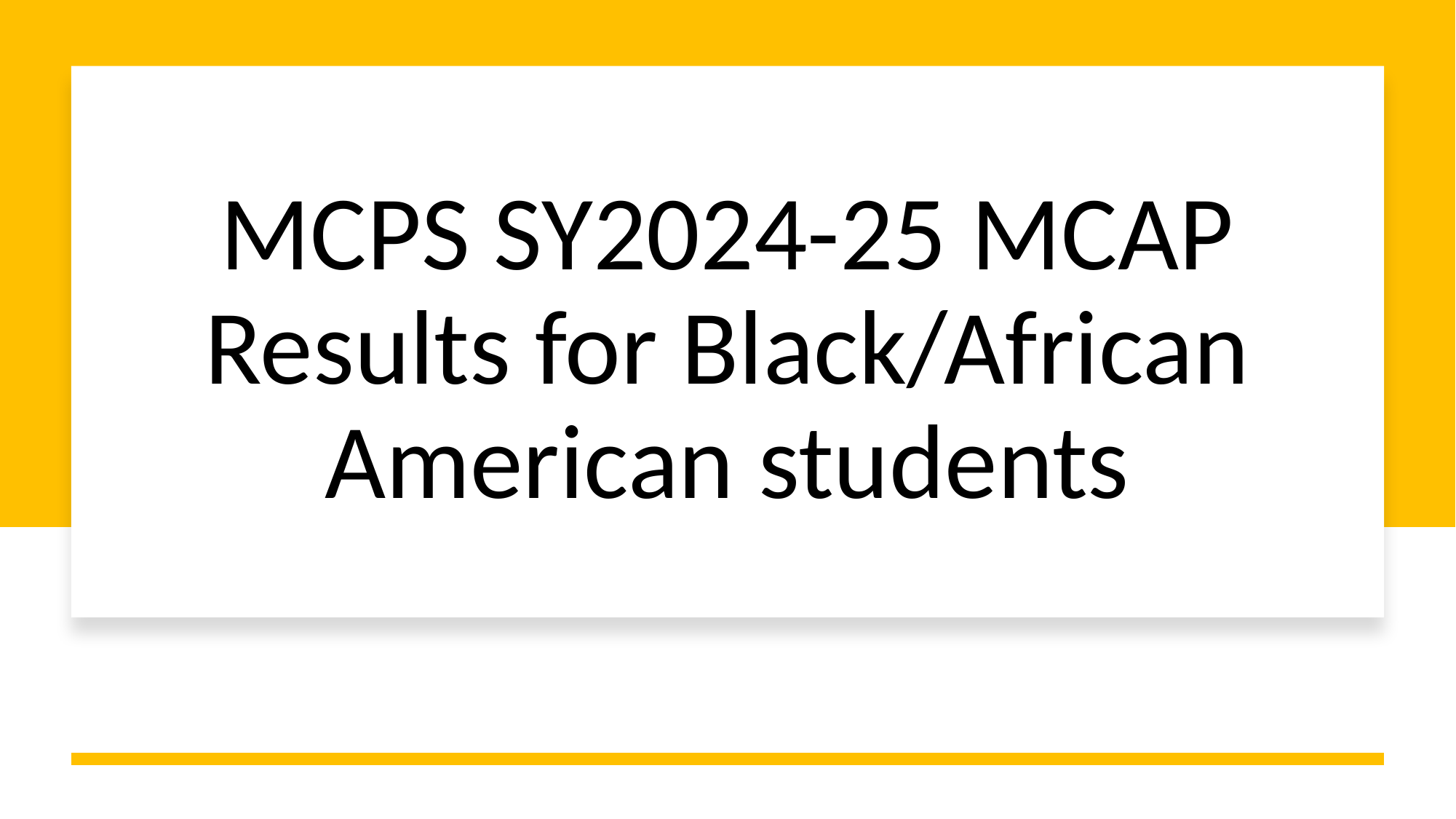

# MCPS SY2024-25 MCAP Results for Black/African American students